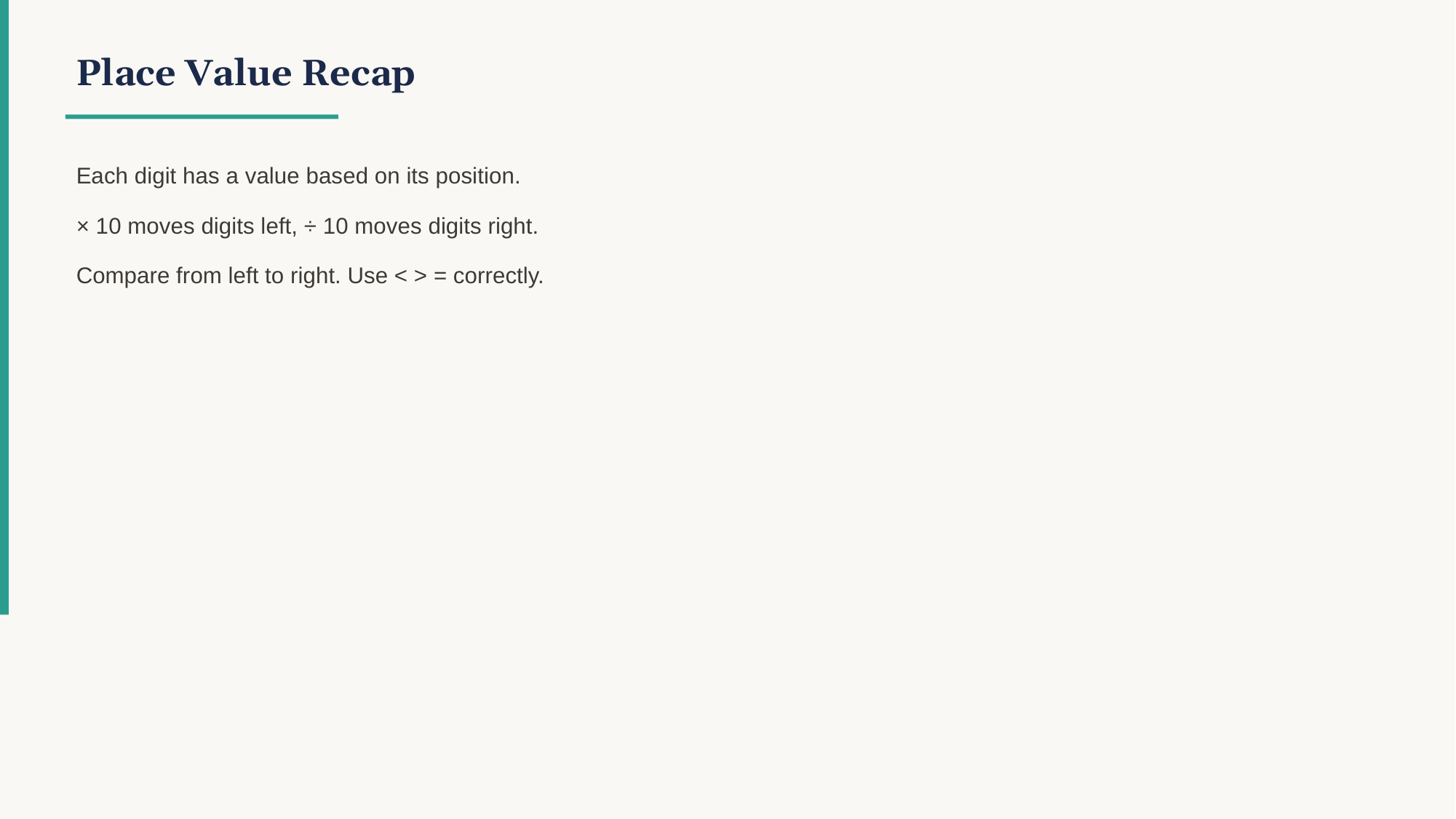

Place Value Recap

Each digit has a value based on its position.
× 10 moves digits left, ÷ 10 moves digits right.
Compare from left to right. Use < > = correctly.